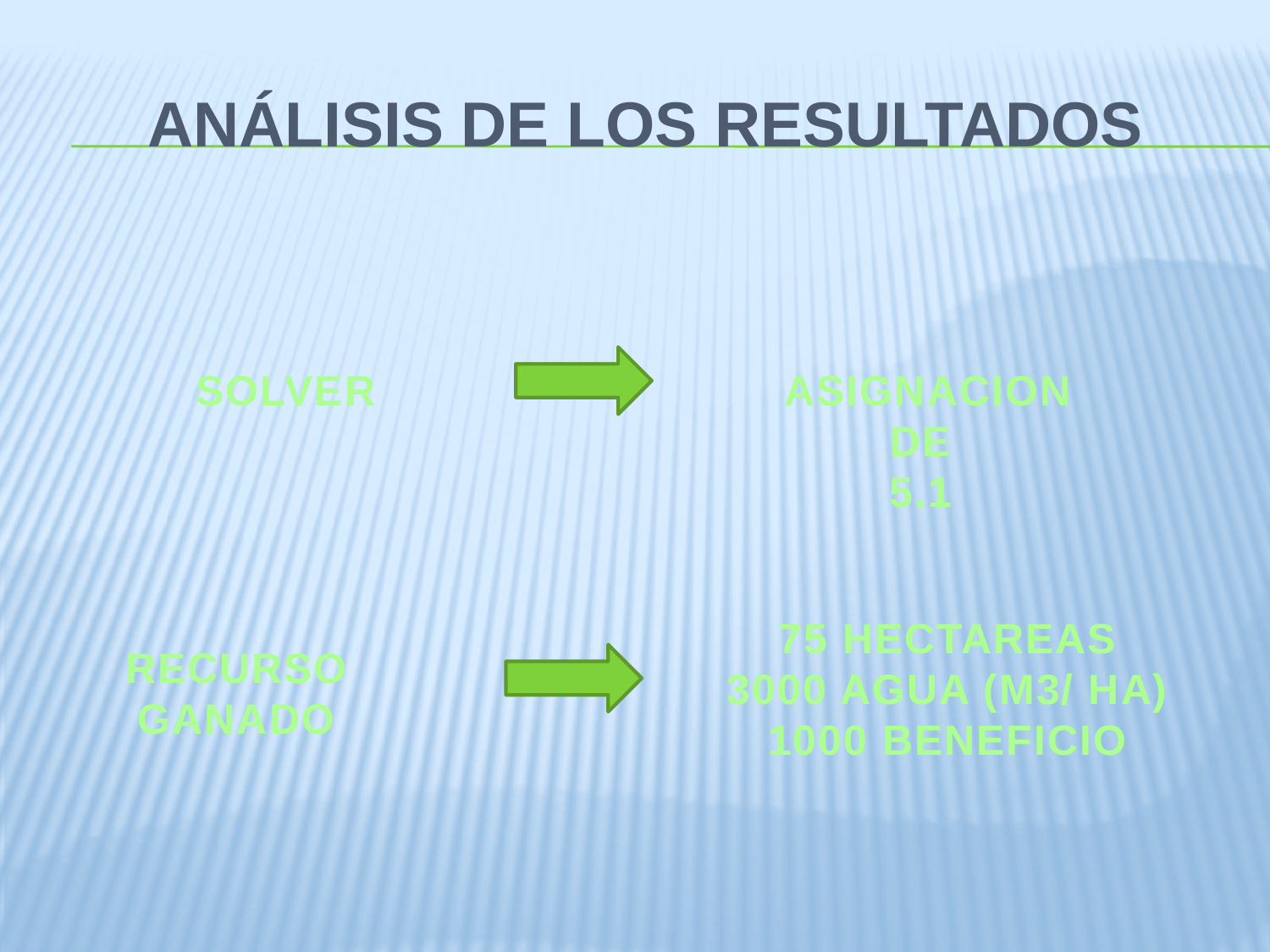

# análisis de los resultados

SOLVER
ASIGNACION
DE
5.1

75 HECTAREAS
3000 AGUA (M3/ HA)
1000 BENEFICIO

RECURSO
GANADO